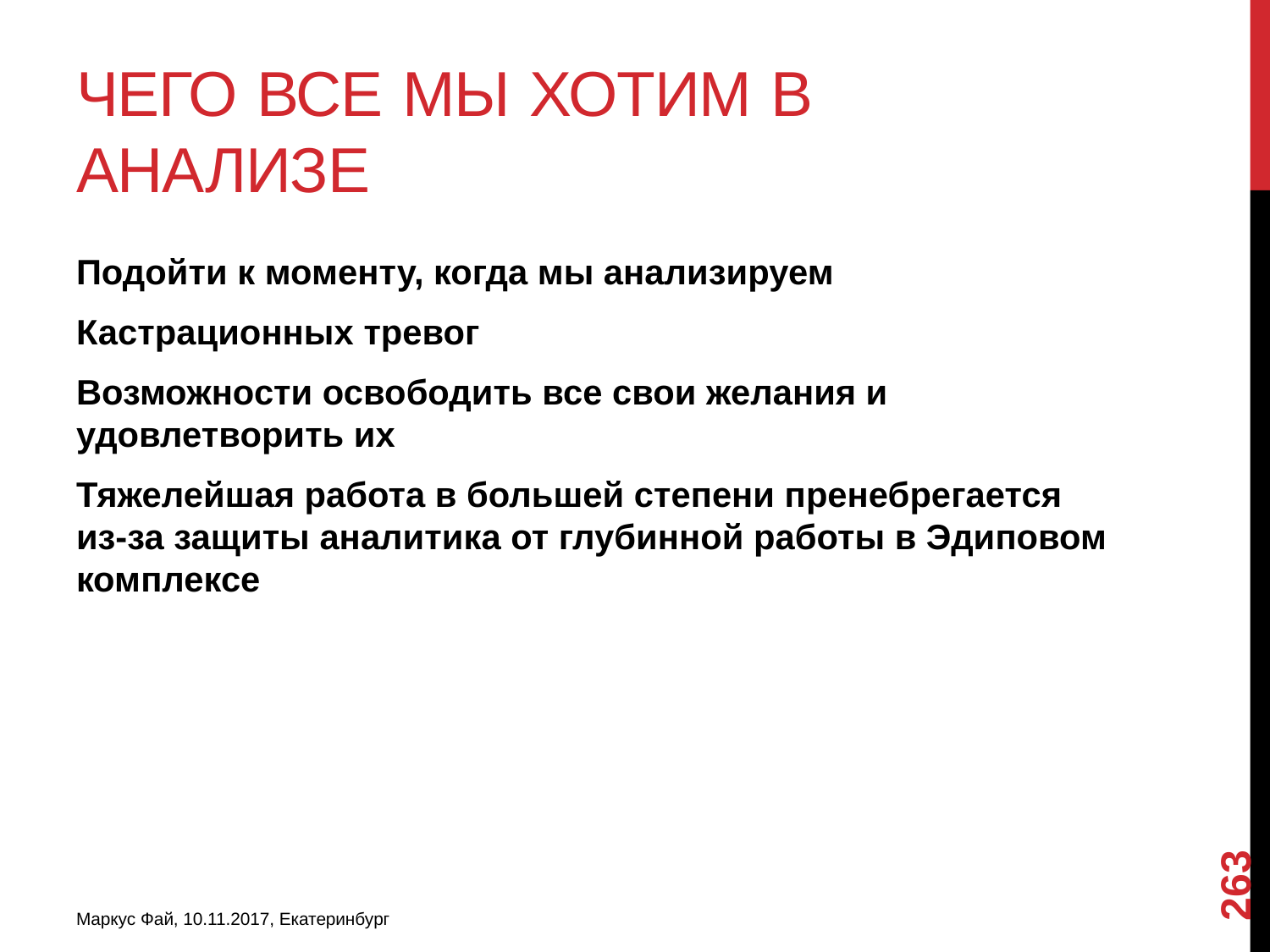

# Чего все мы хотим в анализе
Подойти к моменту, когда мы анализируем
Кастрационных тревог
Возможности освободить все свои желания и удовлетворить их
Тяжелейшая работа в большей степени пренебрегается из-за защиты аналитика от глубинной работы в Эдиповом комплексе
263
Маркус Фай, 10.11.2017, Екатеринбург